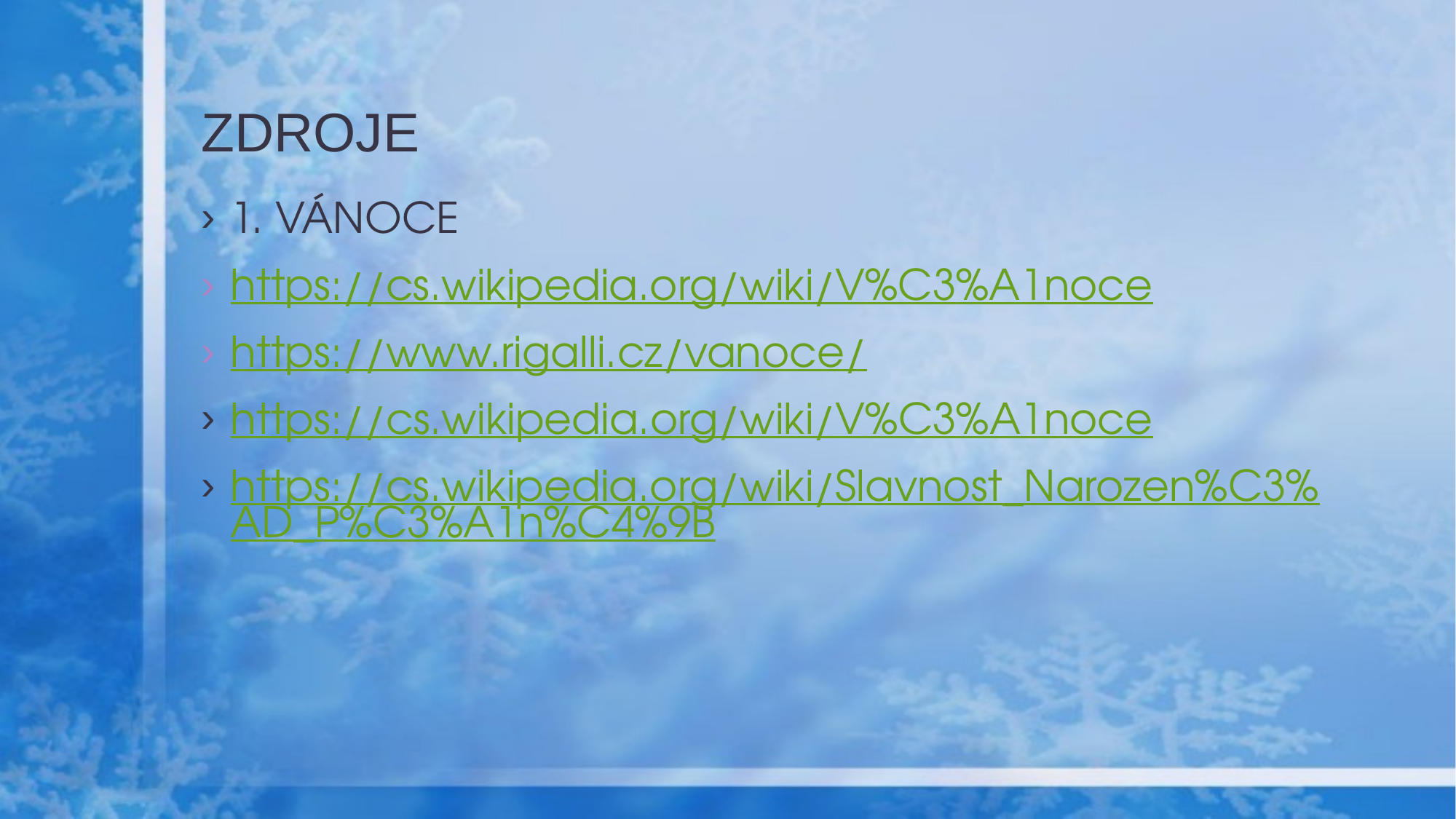

# ZDROJE
1. VÁNOCE
https://cs.wikipedia.org/wiki/V%C3%A1noce
https://www.rigalli.cz/vanoce/
https://cs.wikipedia.org/wiki/V%C3%A1noce
https://cs.wikipedia.org/wiki/Slavnost_Narozen%C3%AD_P%C3%A1n%C4%9B